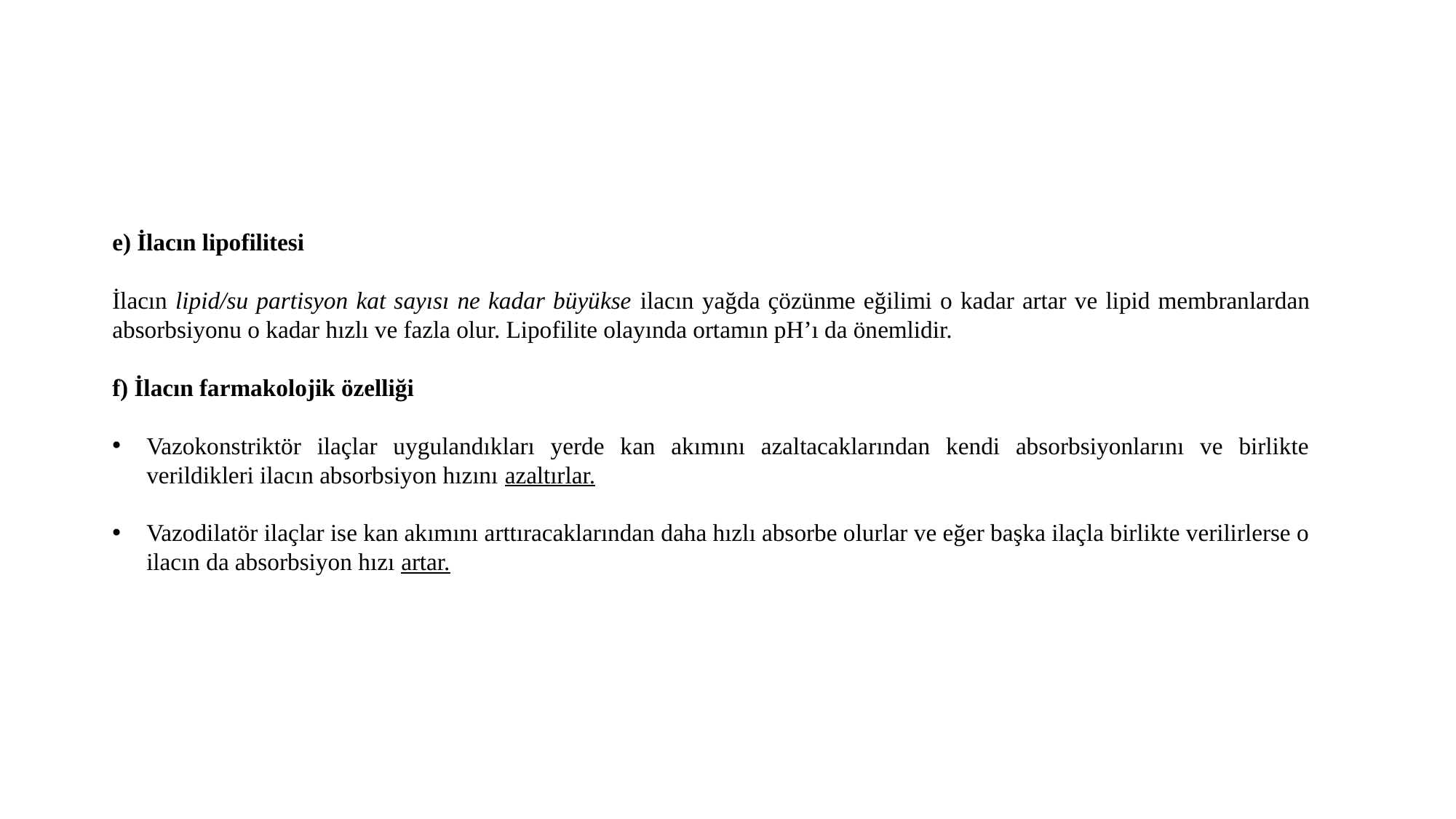

e) İlacın lipofilitesi

İlacın lipid/su partisyon kat sayısı ne kadar büyükse ilacın yağda çözünme eğilimi o kadar artar ve lipid membranlardan absorbsiyonu o kadar hızlı ve fazla olur. Lipofilite olayında ortamın pH’ı da önemlidir.

f) İlacın farmakolojik özelliği

Vazokonstriktör ilaçlar uygulandıkları yerde kan akımını azaltacaklarından kendi absorbsiyonlarını ve birlikte verildikleri ilacın absorbsiyon hızını azaltırlar.

Vazodilatör ilaçlar ise kan akımını arttıracaklarından daha hızlı absorbe olurlar ve eğer başka ilaçla birlikte verilirlerse o ilacın da absorbsiyon hızı artar.